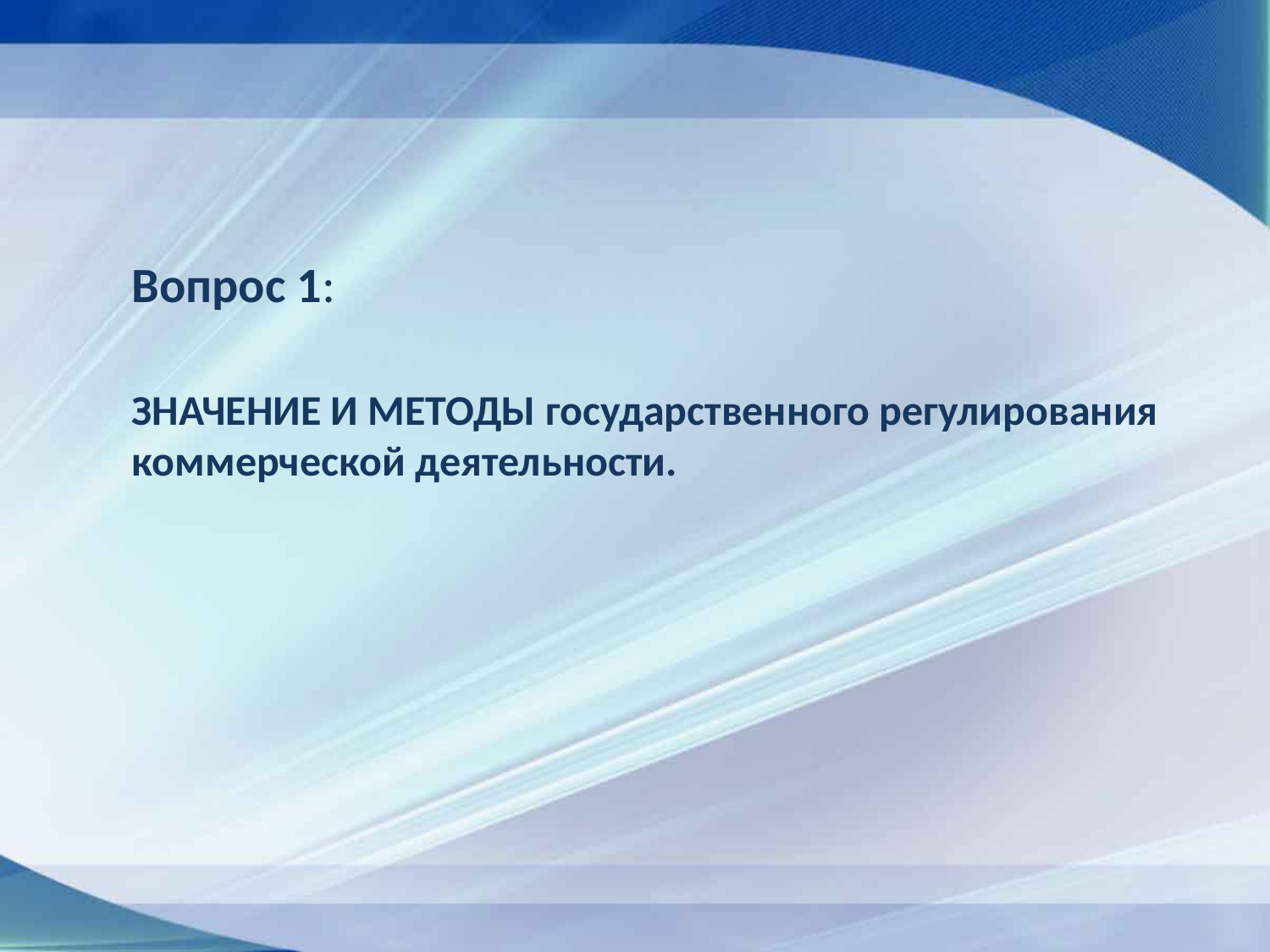

# Вопрос 1:
Значение и методы государственного регулирования коммерческой деятельности.